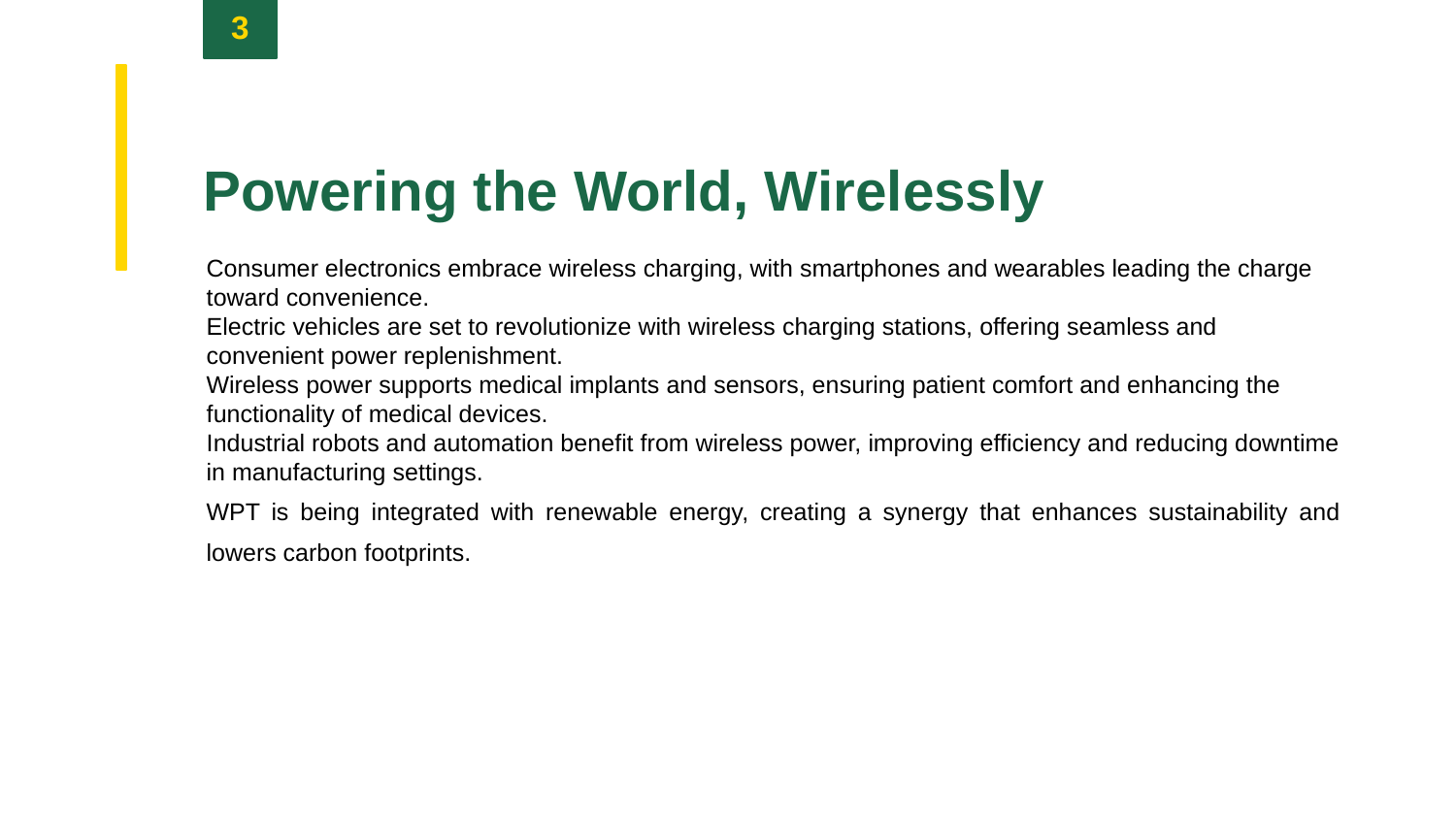

3

Powering the World, Wirelessly
Consumer electronics embrace wireless charging, with smartphones and wearables leading the charge toward convenience.
Electric vehicles are set to revolutionize with wireless charging stations, offering seamless and convenient power replenishment.
Wireless power supports medical implants and sensors, ensuring patient comfort and enhancing the functionality of medical devices.
Industrial robots and automation benefit from wireless power, improving efficiency and reducing downtime in manufacturing settings.
WPT is being integrated with renewable energy, creating a synergy that enhances sustainability and lowers carbon footprints.